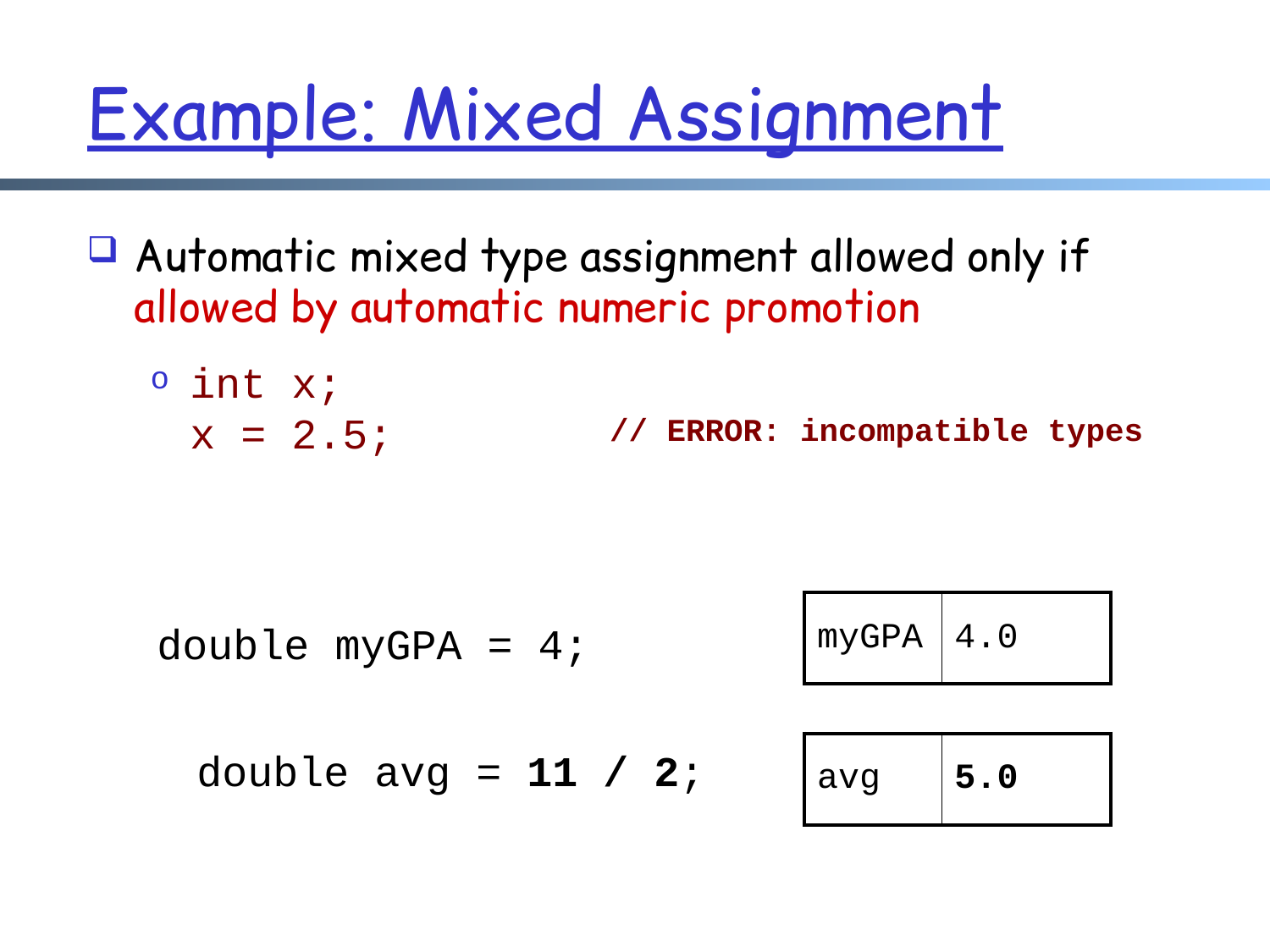

Example: Mixed Assignment
Automatic mixed type assignment allowed only if allowed by automatic numeric promotion
int x;
x = 2.5;

// ERROR: incompatible types
| myGPA | 4.0 |
| --- | --- |
double myGPA = 4;
| avg | 5.0 |
| --- | --- |
 double avg = 11 / 2;